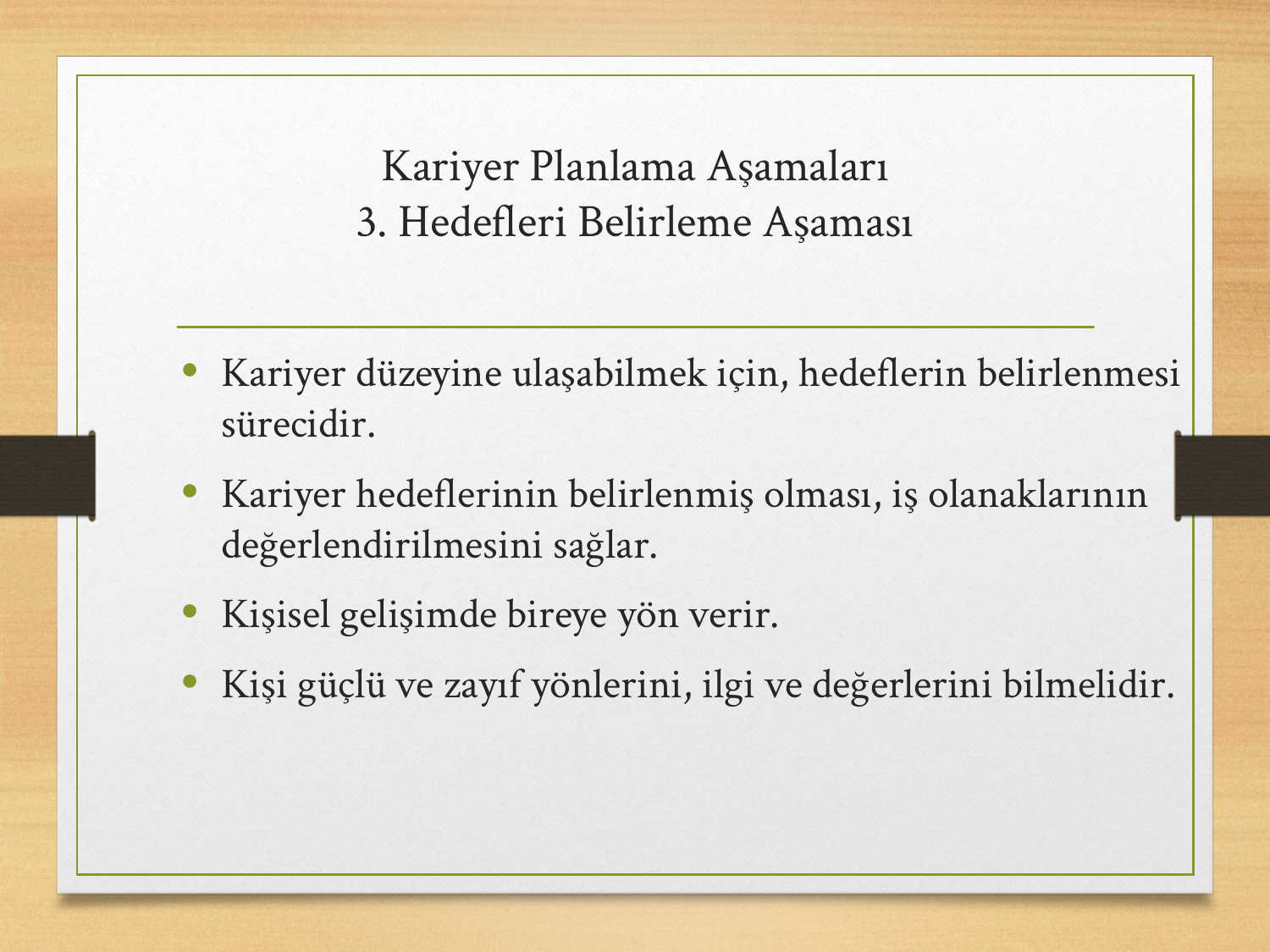

# Kariyer Planlama Aşamaları 3. Hedefleri Belirleme Aşaması

Kariyer düzeyine ulaşabilmek için, hedeflerin belirlenmesi sürecidir.
Kariyer hedeflerinin belirlenmiş olması, iş olanaklarının değerlendirilmesini sağlar.
Kişisel gelişimde bireye yön verir.
Kişi güçlü ve zayıf yönlerini, ilgi ve değerlerini bilmelidir.